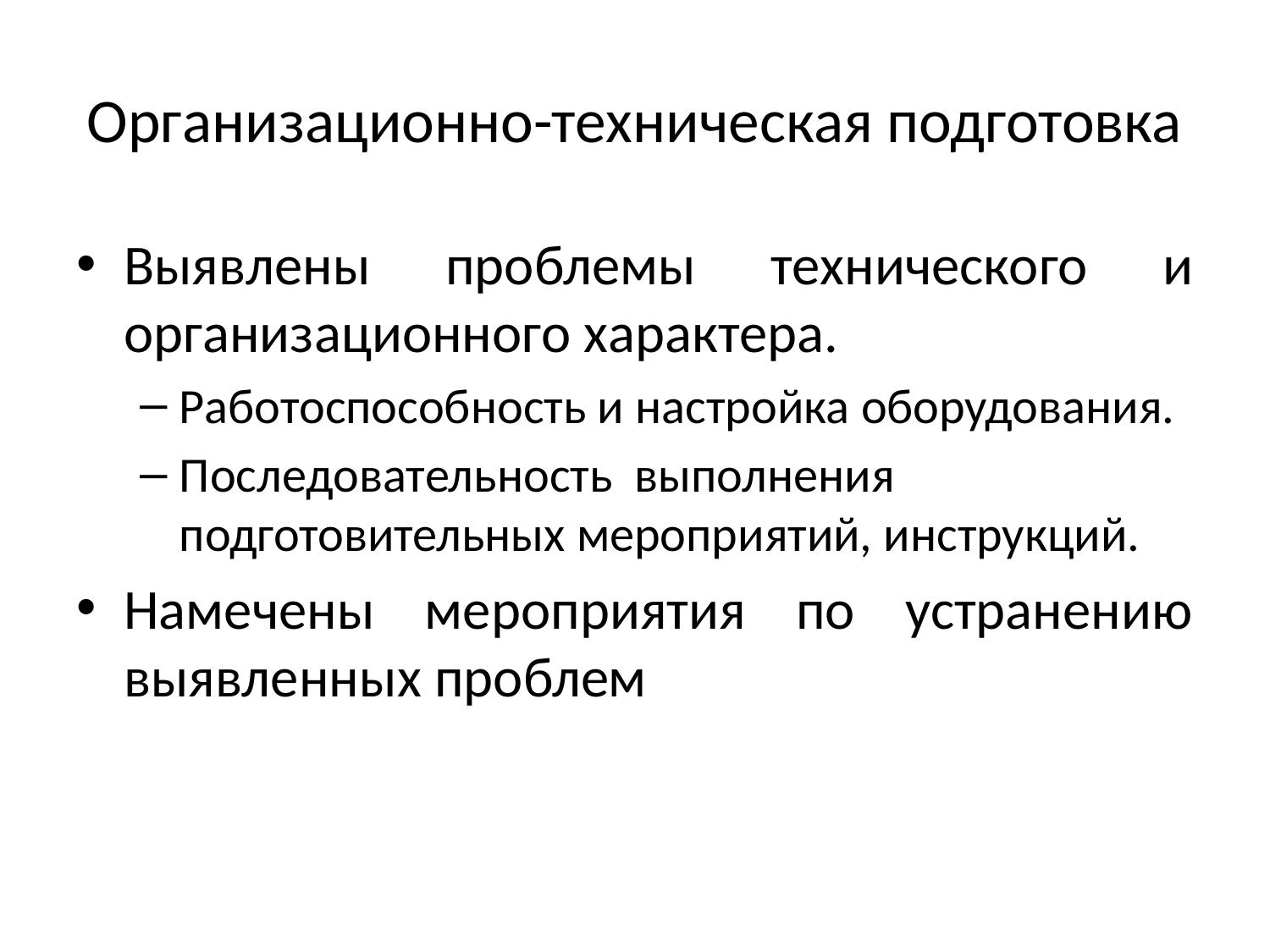

# Организационно-техническая подготовка
Выявлены проблемы технического и организационного характера.
Работоспособность и настройка оборудования.
Последовательность  выполнения подготовительных мероприятий, инструкций.
Намечены мероприятия по устранению выявленных проблем